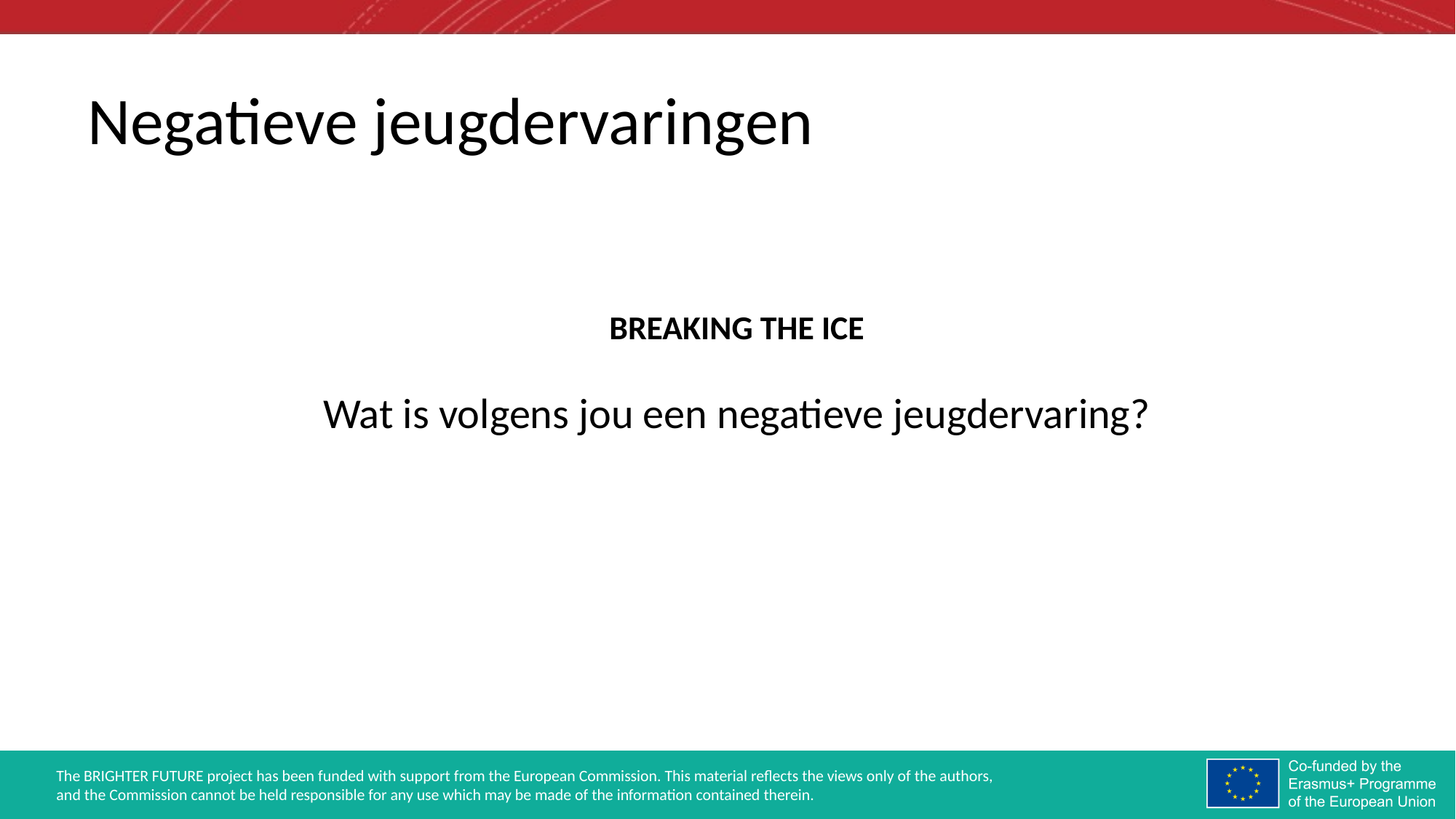

# Negatieve jeugdervaringen

BREAKING THE ICE

Wat is volgens jou een negatieve jeugdervaring?